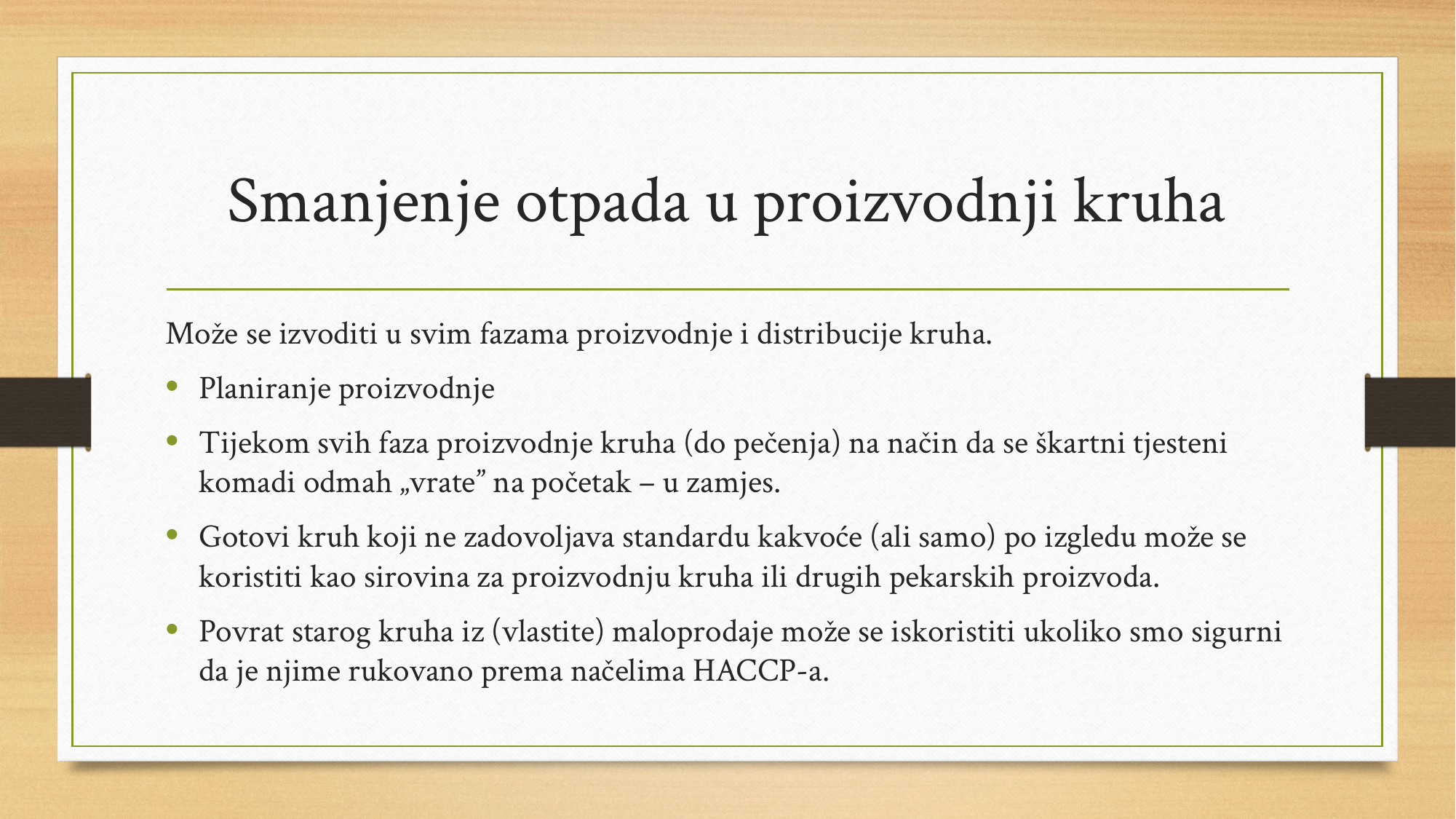

# Smanjenje otpada u proizvodnji kruha
Može se izvoditi u svim fazama proizvodnje i distribucije kruha.
Planiranje proizvodnje
Tijekom svih faza proizvodnje kruha (do pečenja) na način da se škartni tjesteni komadi odmah „vrate” na početak – u zamjes.
Gotovi kruh koji ne zadovoljava standardu kakvoće (ali samo) po izgledu može se koristiti kao sirovina za proizvodnju kruha ili drugih pekarskih proizvoda.
Povrat starog kruha iz (vlastite) maloprodaje može se iskoristiti ukoliko smo sigurni da je njime rukovano prema načelima HACCP-a.